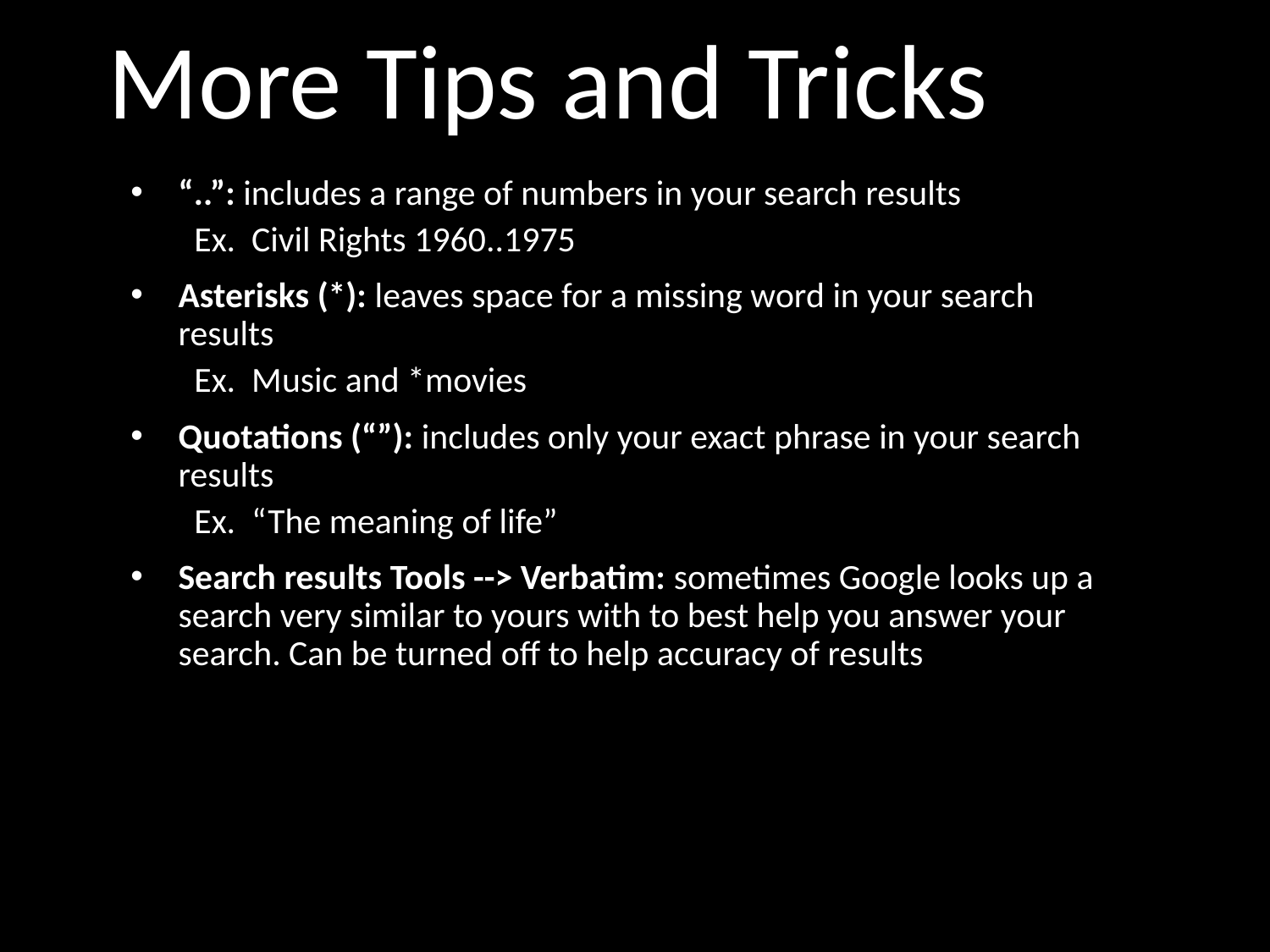

# More Tips and Tricks
“..”: includes a range of numbers in your search results
Ex.  Civil Rights 1960..1975
Asterisks (*): leaves space for a missing word in your search results
Ex.  Music and *movies
Quotations (“”): includes only your exact phrase in your search results
Ex.  “The meaning of life”
Search results Tools --> Verbatim: sometimes Google looks up a search very similar to yours with to best help you answer your search. Can be turned off to help accuracy of results